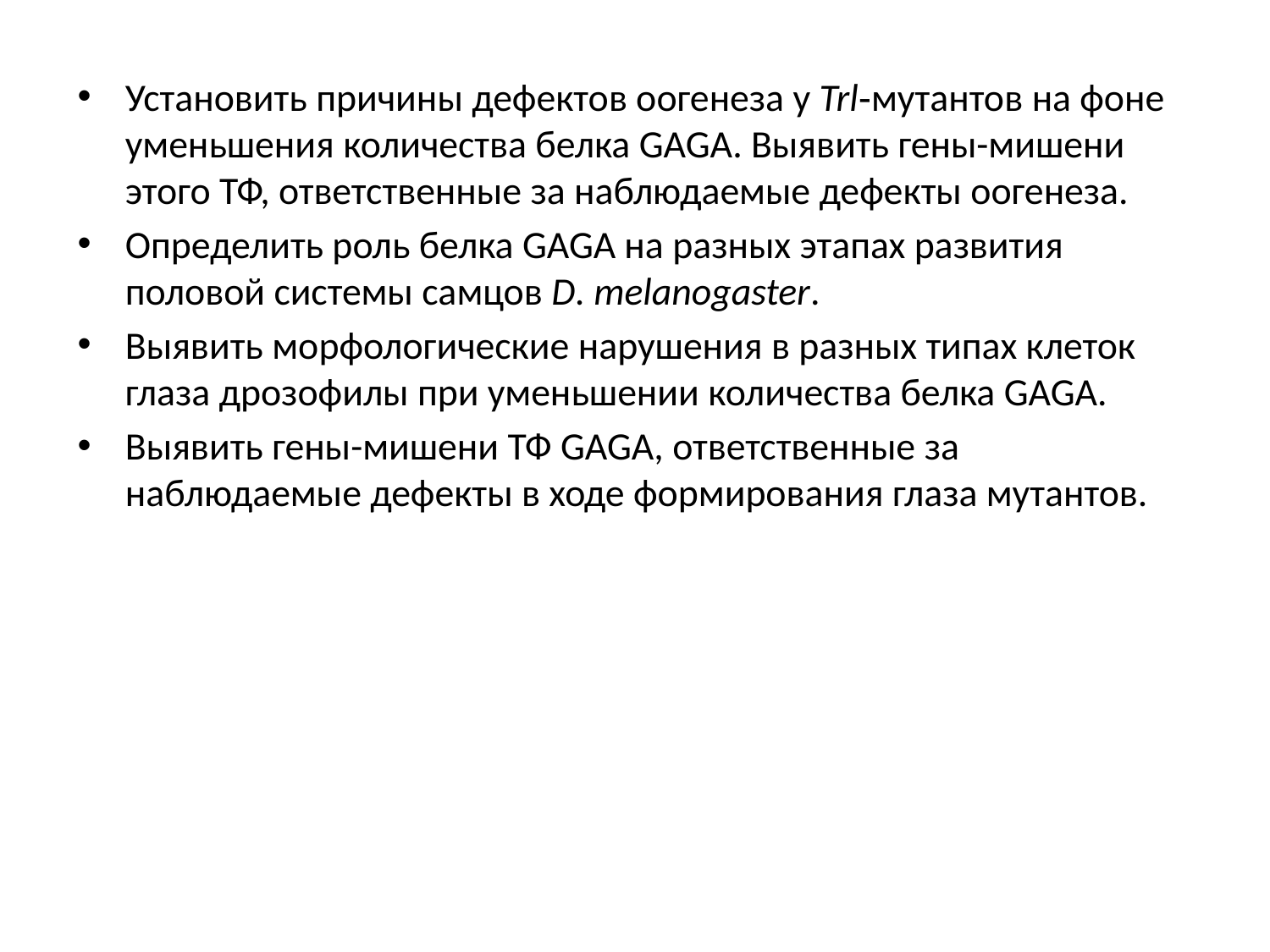

Установить причины дефектов оогенеза у Trl‑мутантов на фоне уменьшения количества белка GAGA. Выявить гены-мишени этого ТФ, ответственные за наблюдаемые дефекты оогенеза.
Определить роль белка GAGA на разных этапах развития половой системы самцов D. melanogaster.
Выявить морфологические нарушения в разных типах клеток глаза дрозофилы при уменьшении количества белка GAGA.
Выявить гены-мишени ТФ GAGA, ответственные за наблюдаемые дефекты в ходе формирования глаза мутантов.